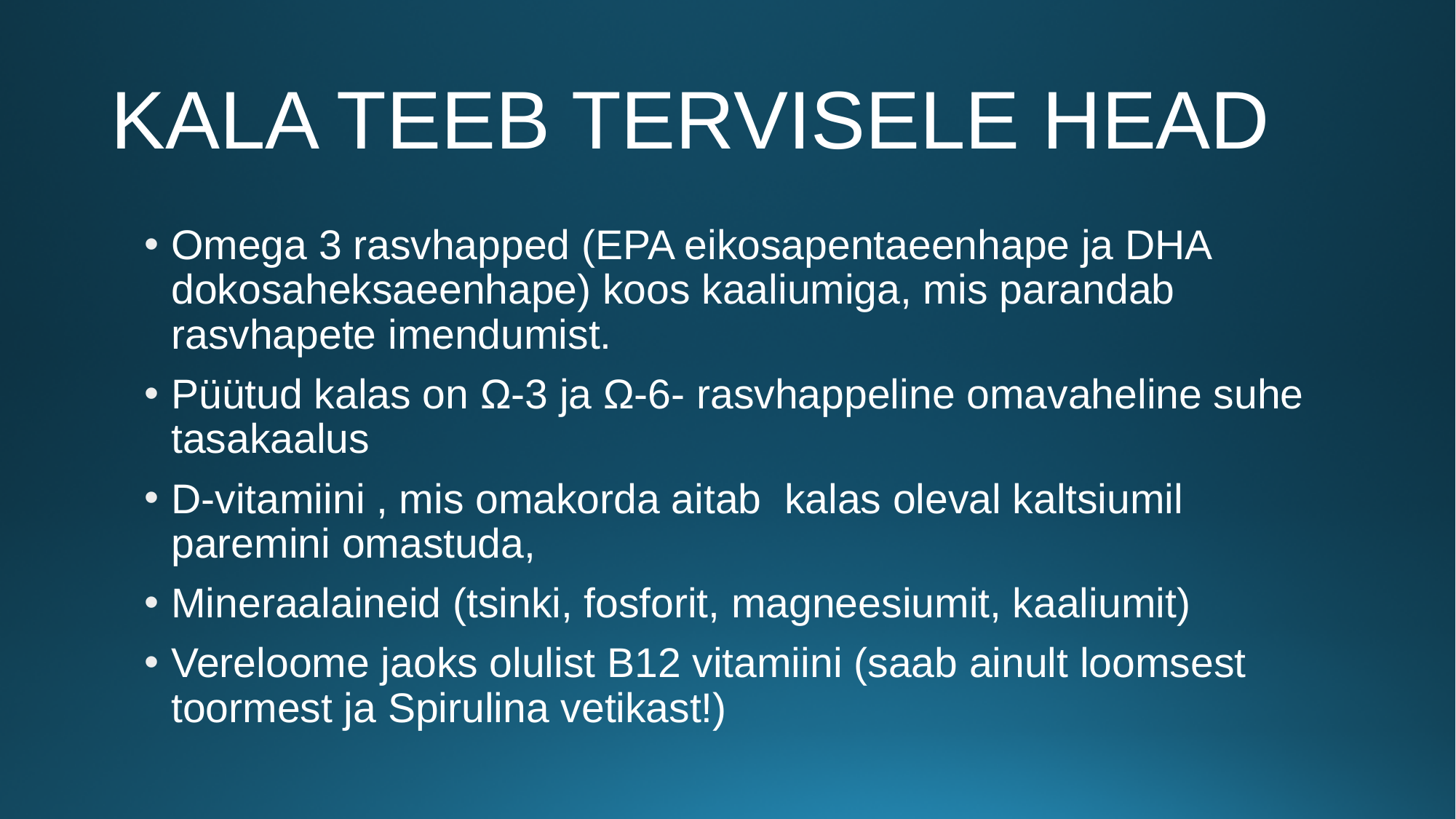

# KALA TEEB TERVISELE HEAD
Omega 3 rasvhapped (EPA eikosapentaeenhape ja DHA dokosaheksaeenhape) koos kaaliumiga, mis parandab rasvhapete imendumist.
Püütud kalas on Ω-3 ja Ω-6- rasvhappeline omavaheline suhe tasakaalus
D-vitamiini , mis omakorda aitab  kalas oleval kaltsiumil paremini omastuda,
Mineraalaineid (tsinki, fosforit, magneesiumit, kaaliumit)
Vereloome jaoks olulist B12 vitamiini (saab ainult loomsest toormest ja Spirulina vetikast!)